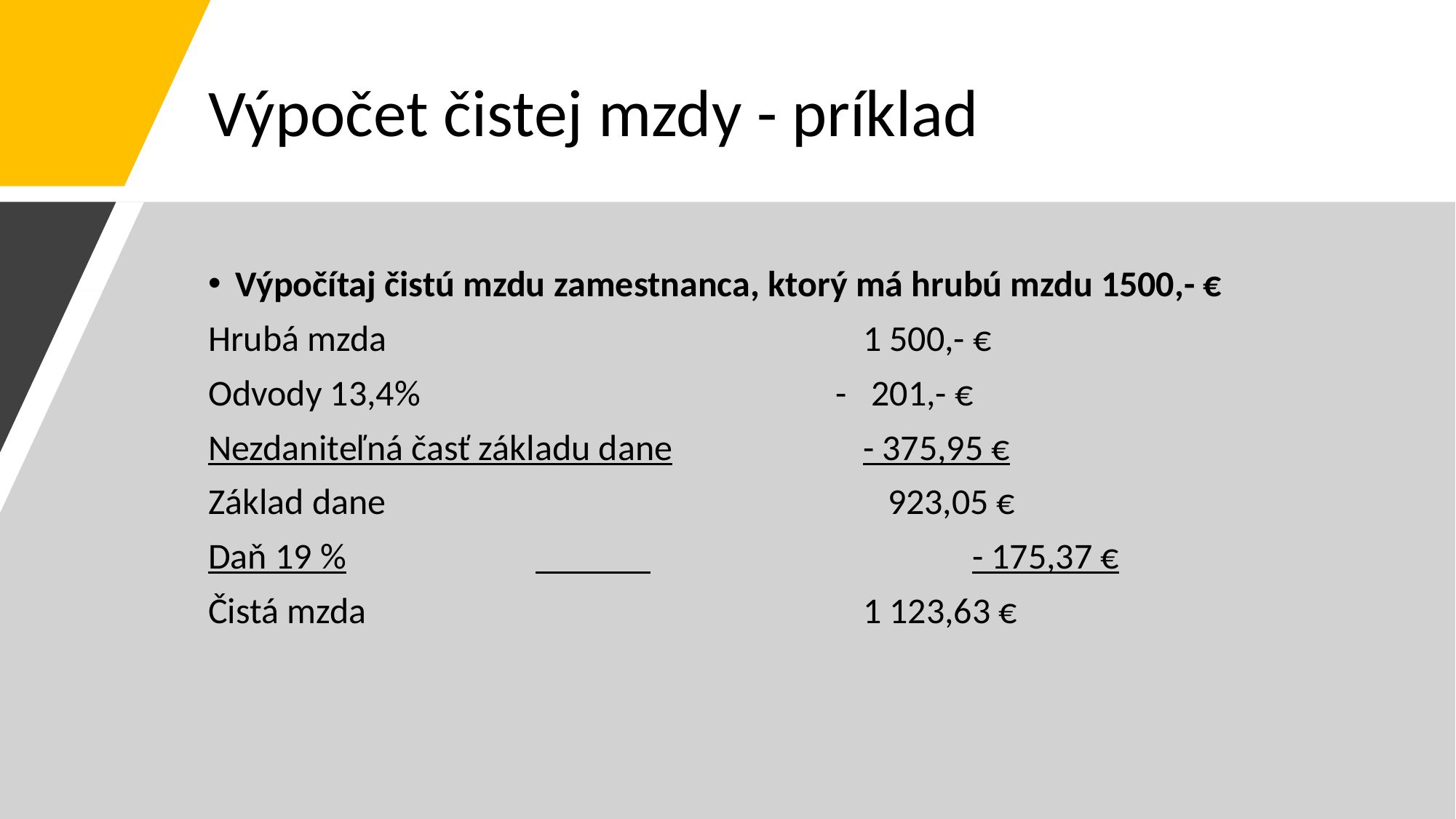

# Výpočet čistej mzdy - príklad

Výpočítaj čistú mzdu zamestnanca, ktorý má hrubú mzdu 1500,- €
Hrubá mzda 					1 500,- €
Odvody 13,4%				          -   201,- €
Nezdaniteľná časť základu dane		- 375,95 €
Základ dane					   923,05 €
Daň 19 %		              			- 175,37 €
Čistá mzda		          			1 123,63 €